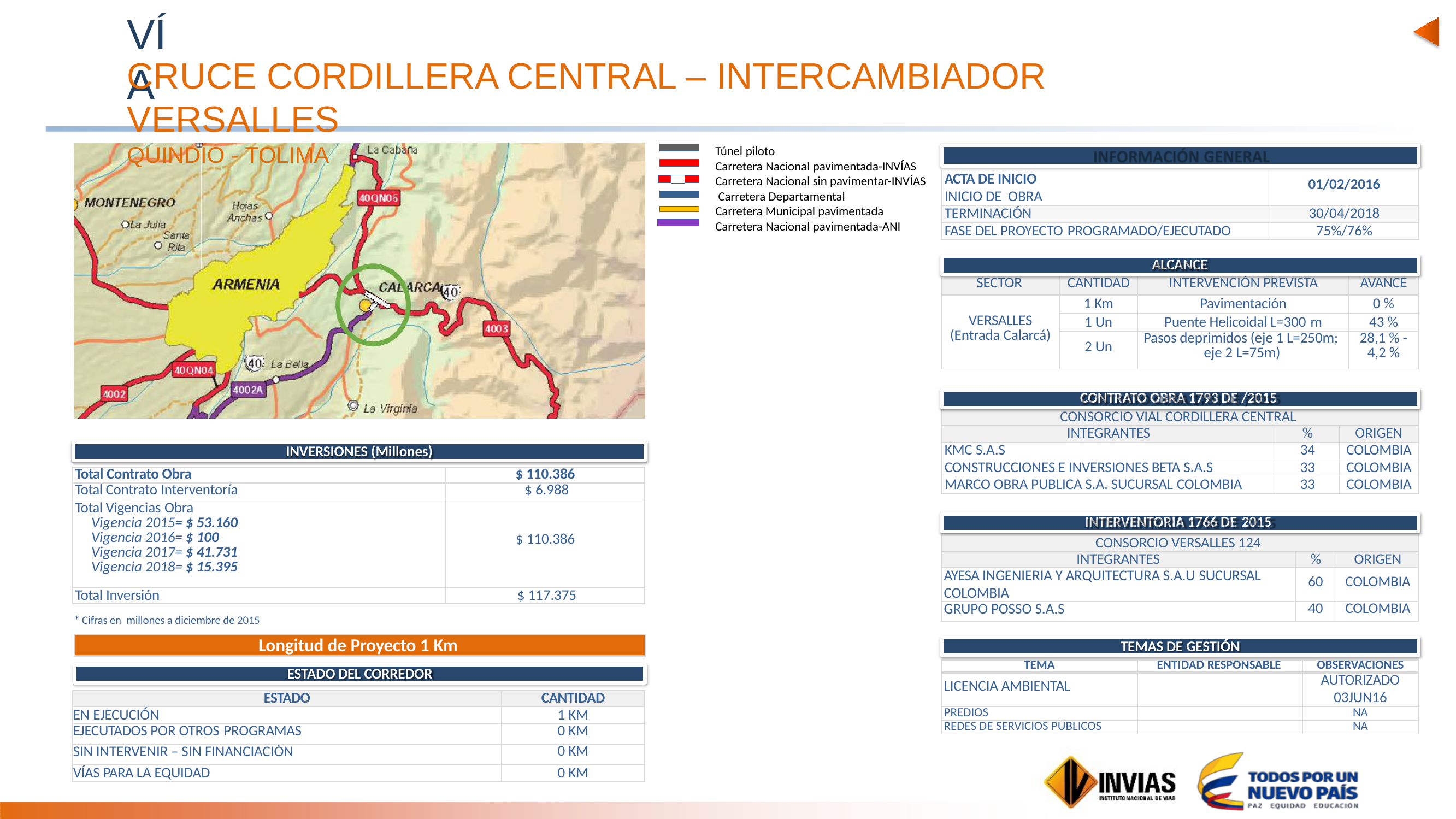

VÍA

# CRUCE CORDILLERA CENTRAL – INTERCAMBIADOR VERSALLES
QUINDÍO - TOLIMA

Túnel piloto
Carretera Nacional pavimentada-INVÍAS  Carretera Nacional sin pavimentar-INVÍAS  Carretera Departamental
Carretera Municipal pavimentada  Carretera Nacional pavimentada-ANI

INFORMACIÓN GENERAL

| ACTA DE INICIO INICIO DE OBRA | 01/02/2016 |
| --- | --- |
| TERMINACIÓN | 30/04/2018 |
| FASE DEL PROYECTO PROGRAMADO/EJECUTADO | 75%/76% |

| ALCANCE |  |  |  |
| --- | --- | --- | --- |
| SECTOR | CANTIDAD | INTERVENCIÓN PREVISTA | AVANCE |
| VERSALLES (Entrada Calarcá) | 1 Km | Pavimentación | 0 % |
|  | 1 Un | Puente Helicoidal L=300 m | 43 % |
|  | 2 Un | Pasos deprimidos (eje 1 L=250m; eje 2 L=75m) | 28,1 % - 4,2 % |

| CONTRATO OBRA 1793 DE /2015 |  |  |
| --- | --- | --- |
| CONSORCIO VIAL CORDILLERA CENTRAL |  |  |
| INTEGRANTES | % | ORIGEN |
| KMC S.A.S | 34 | COLOMBIA |
| CONSTRUCCIONES E INVERSIONES BETA S.A.S | 33 | COLOMBIA |
| MARCO OBRA PUBLICA S.A. SUCURSAL COLOMBIA | 33 | COLOMBIA |

INVERSIONES (Millones)

| Total Contrato Obra | $ 110.386 |
| --- | --- |
| Total Contrato Interventoría | $ 6.988 |
| Total Vigencias Obra Vigencia 2015= $ 53.160 Vigencia 2016= $ 100 Vigencia 2017= $ 41.731 Vigencia 2018= $ 15.395 | $ 110.386 |
| Total Inversión | $ 117.375 |

| INTERVENTORÍA 1766 DE 2015 |  |  |
| --- | --- | --- |
| CONSORCIO VERSALLES 124 |  |  |
| INTEGRANTES | % | ORIGEN |
| AYESA INGENIERIA Y ARQUITECTURA S.A.U SUCURSAL COLOMBIA | 60 | COLOMBIA |
| GRUPO POSSO S.A.S | 40 | COLOMBIA |

* Cifras en  millones a diciembre de 2015

Longitud de Proyecto 1 Km
TEMAS DE GESTIÓN

| TEMA | ENTIDAD RESPONSABLE | OBSERVACIONES |
| --- | --- | --- |
| LICENCIA AMBIENTAL |  | AUTORIZADO 03JUN16 |
| PREDIOS |  | NA |
| REDES DE SERVICIOS PÚBLICOS |  | NA |

ESTADO DEL CORREDOR

| ESTADO | CANTIDAD |
| --- | --- |
| EN EJECUCIÓN | 1 KM |
| EJECUTADOS POR OTROS PROGRAMAS | 0 KM |
| SIN INTERVENIR – SIN FINANCIACIÓN | 0 KM |
| VÍAS PARA LA EQUIDAD | 0 KM |